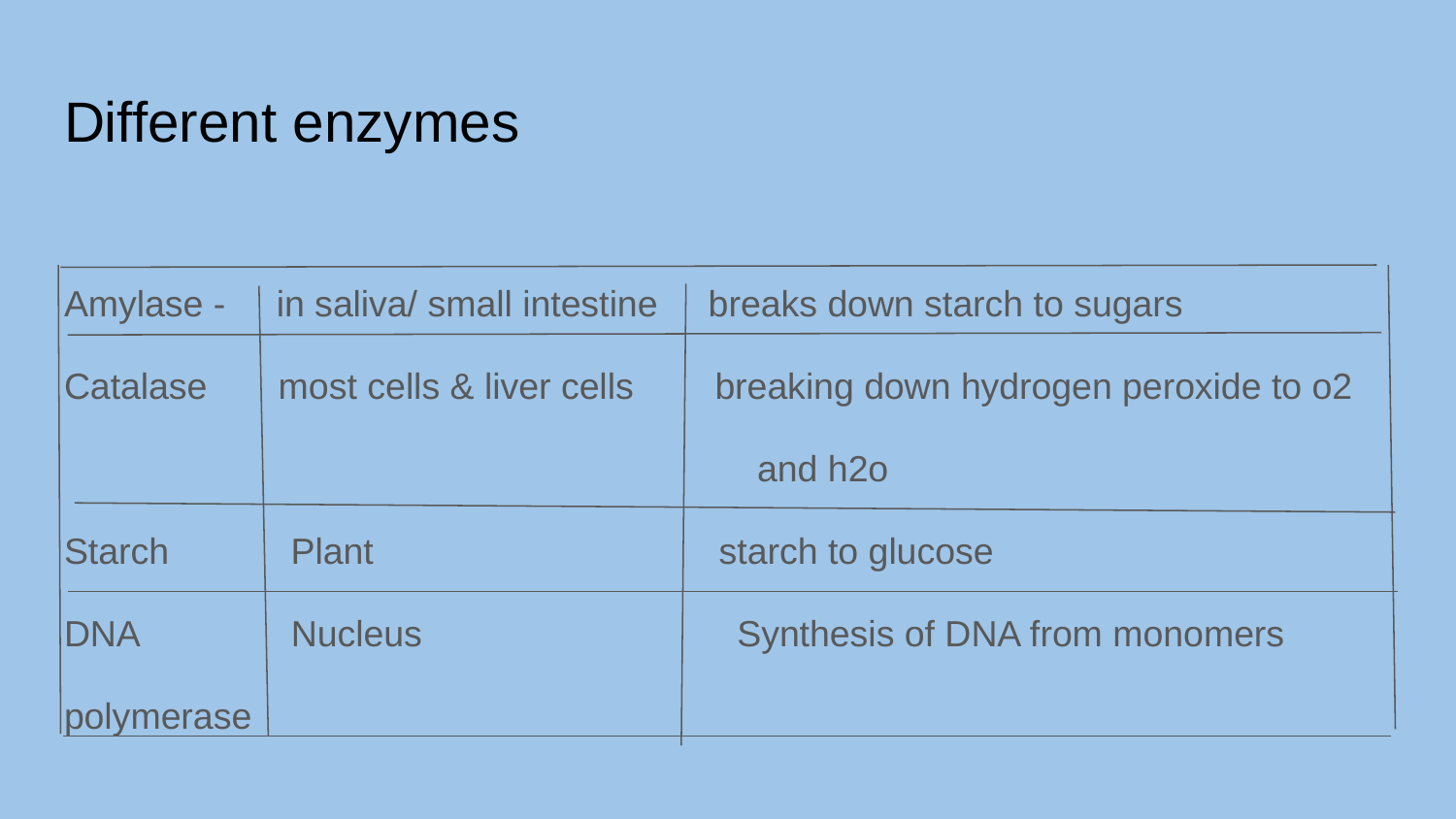

# Different enzymes

Amylase -     in saliva/ small intestine     breaks down starch to sugars
Catalase       most cells & liver cells        breaking down hydrogen peroxide to o2
                                                                    and h2o
Starch            Plant                                  starch to glucose
DNA               Nucleus                               Synthesis of DNA from monomers
polymerase